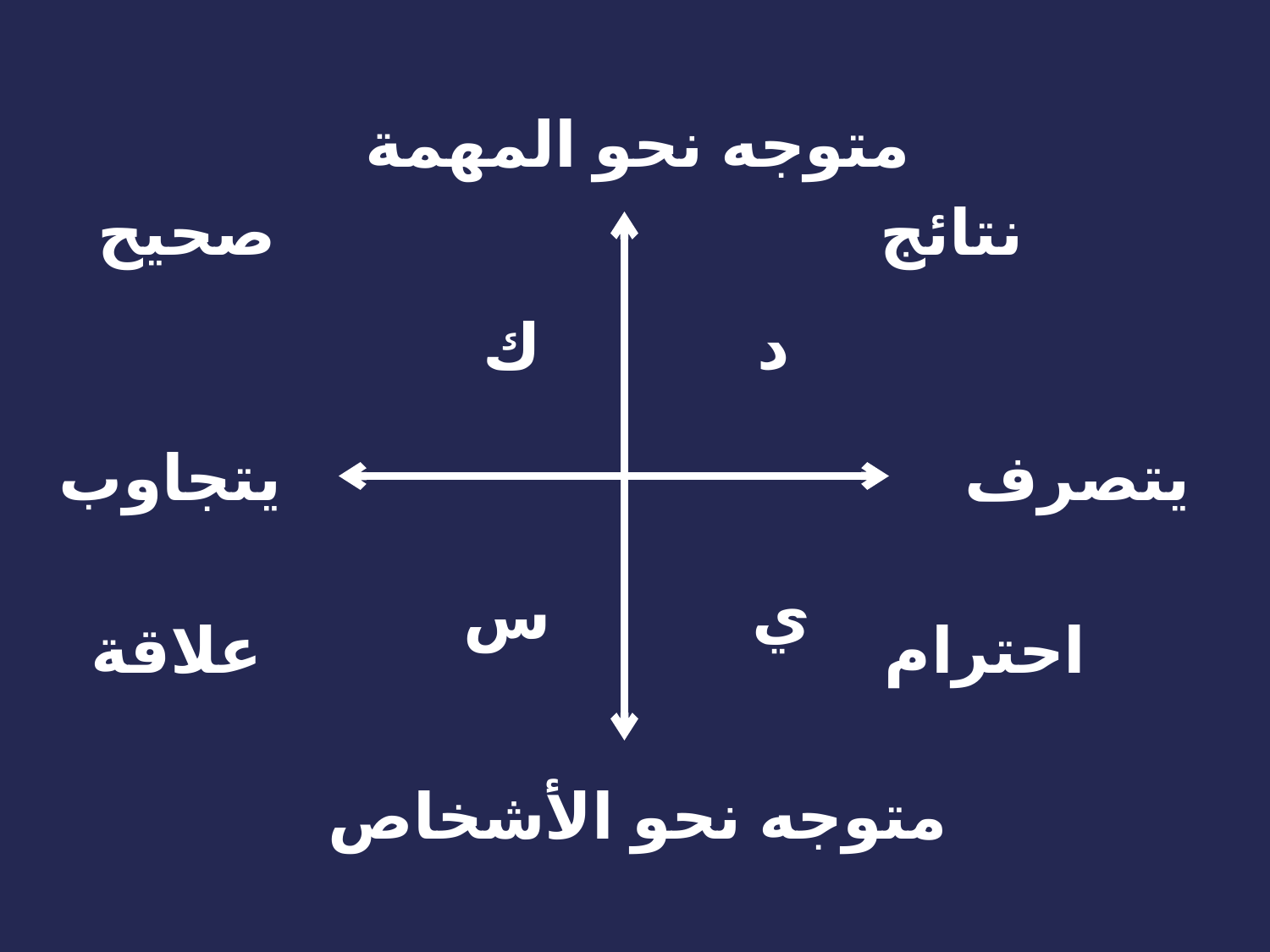

متوجه نحو المهمة
نتائج
صحيح
ك
د
يتصرف
يتجاوب
س
ي
علاقة
احترام
متوجه نحو الأشخاص